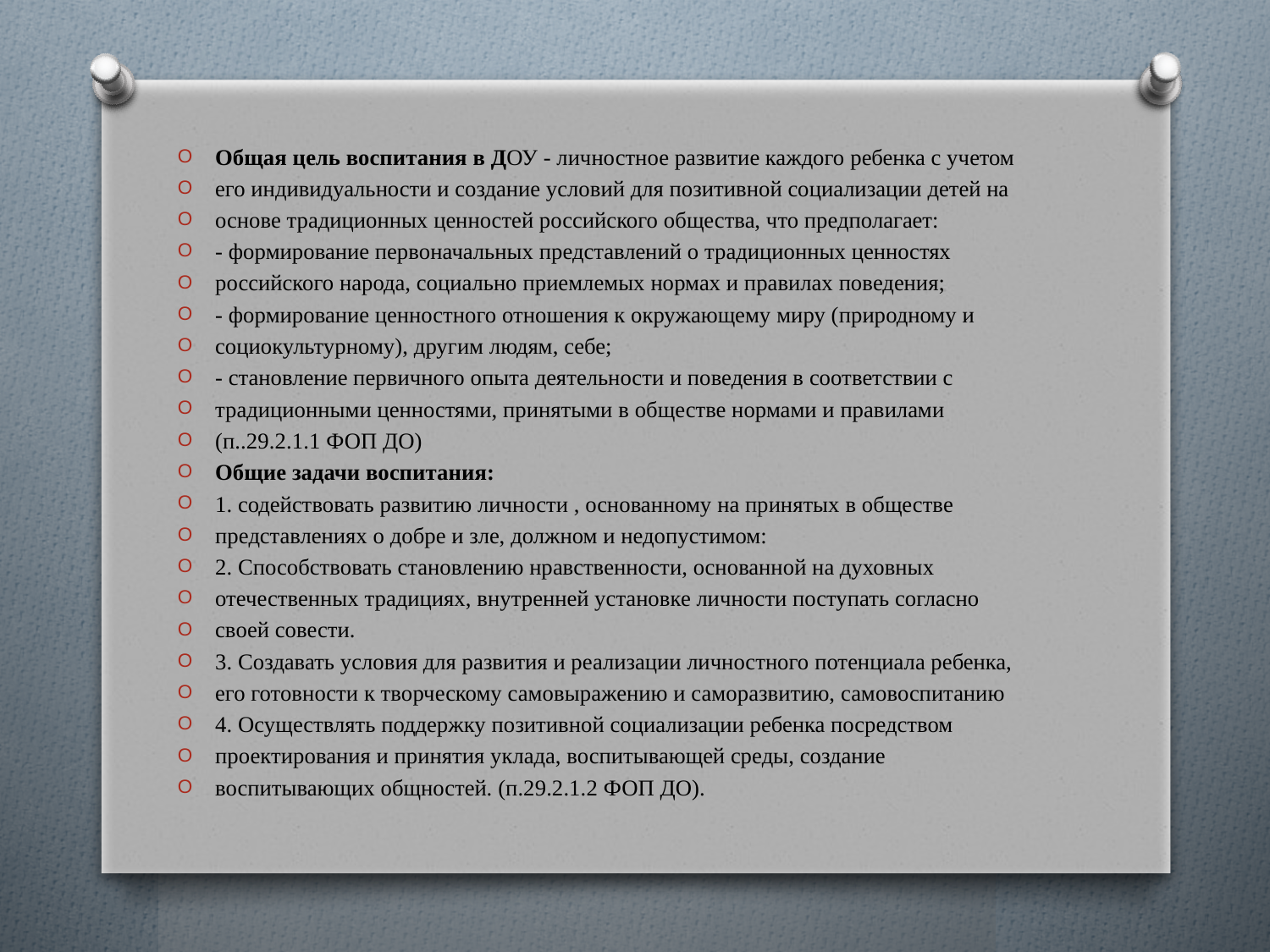

Общая цель воспитания в ДОУ - личностное развитие каждого ребенка с учетом
его индивидуальности и создание условий для позитивной социализации детей на
основе традиционных ценностей российского общества, что предполагает:
- формирование первоначальных представлений о традиционных ценностях
российского народа, социально приемлемых нормах и правилах поведения;
- формирование ценностного отношения к окружающему миру (природному и
социокультурному), другим людям, себе;
- становление первичного опыта деятельности и поведения в соответствии с
традиционными ценностями, принятыми в обществе нормами и правилами
(п..29.2.1.1 ФОП ДО)
Общие задачи воспитания:
1. содействовать развитию личности , основанному на принятых в обществе
представлениях о добре и зле, должном и недопустимом:
2. Способствовать становлению нравственности, основанной на духовных
отечественных традициях, внутренней установке личности поступать согласно
своей совести.
3. Создавать условия для развития и реализации личностного потенциала ребенка,
его готовности к творческому самовыражению и саморазвитию, самовоспитанию
4. Осуществлять поддержку позитивной социализации ребенка посредством
проектирования и принятия уклада, воспитывающей среды, создание
воспитывающих общностей. (п.29.2.1.2 ФОП ДО).